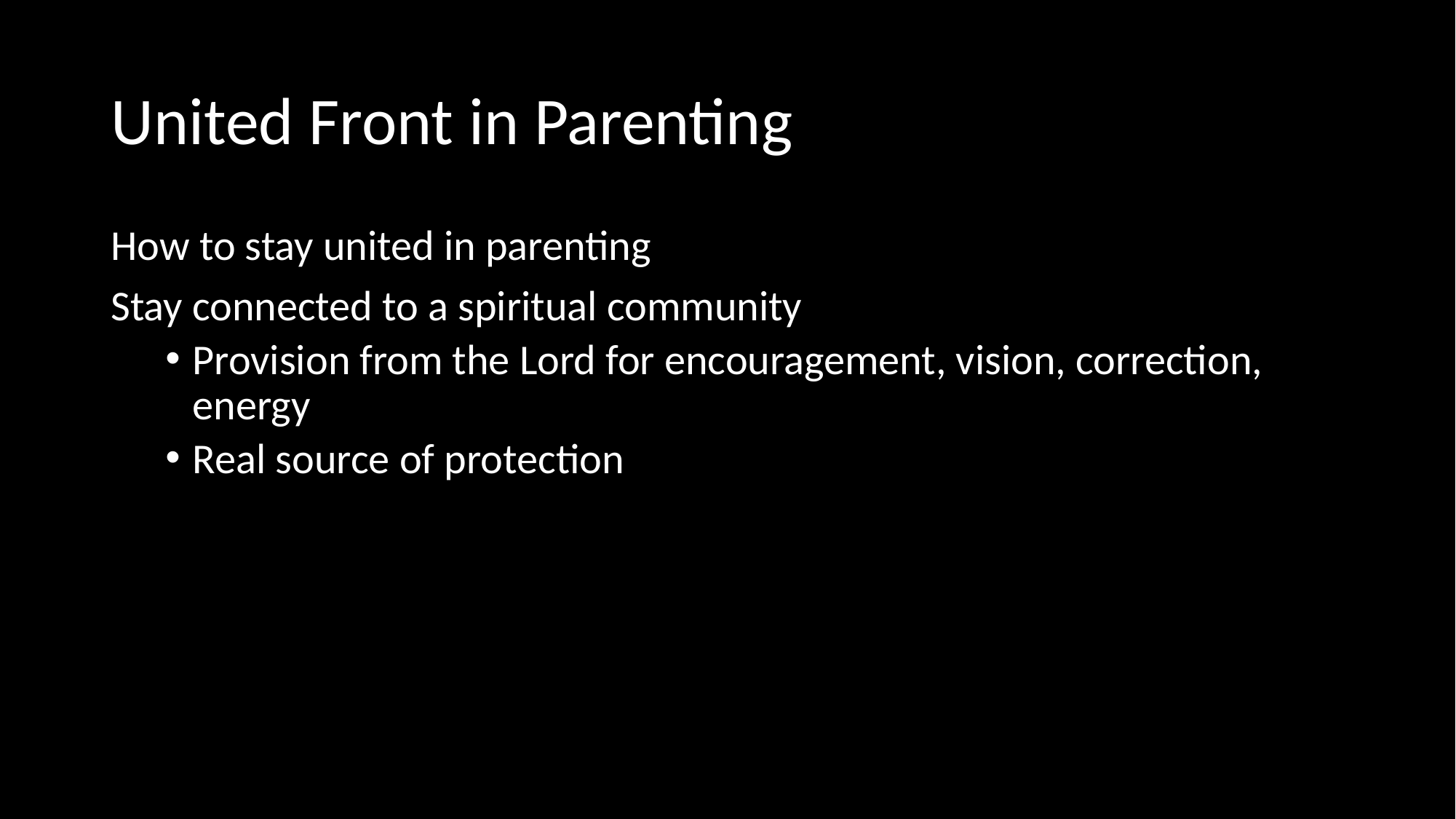

# United Front in Parenting
How to stay united in parenting
Stay connected to a spiritual community
Provision from the Lord for encouragement, vision, correction, energy
Real source of protection